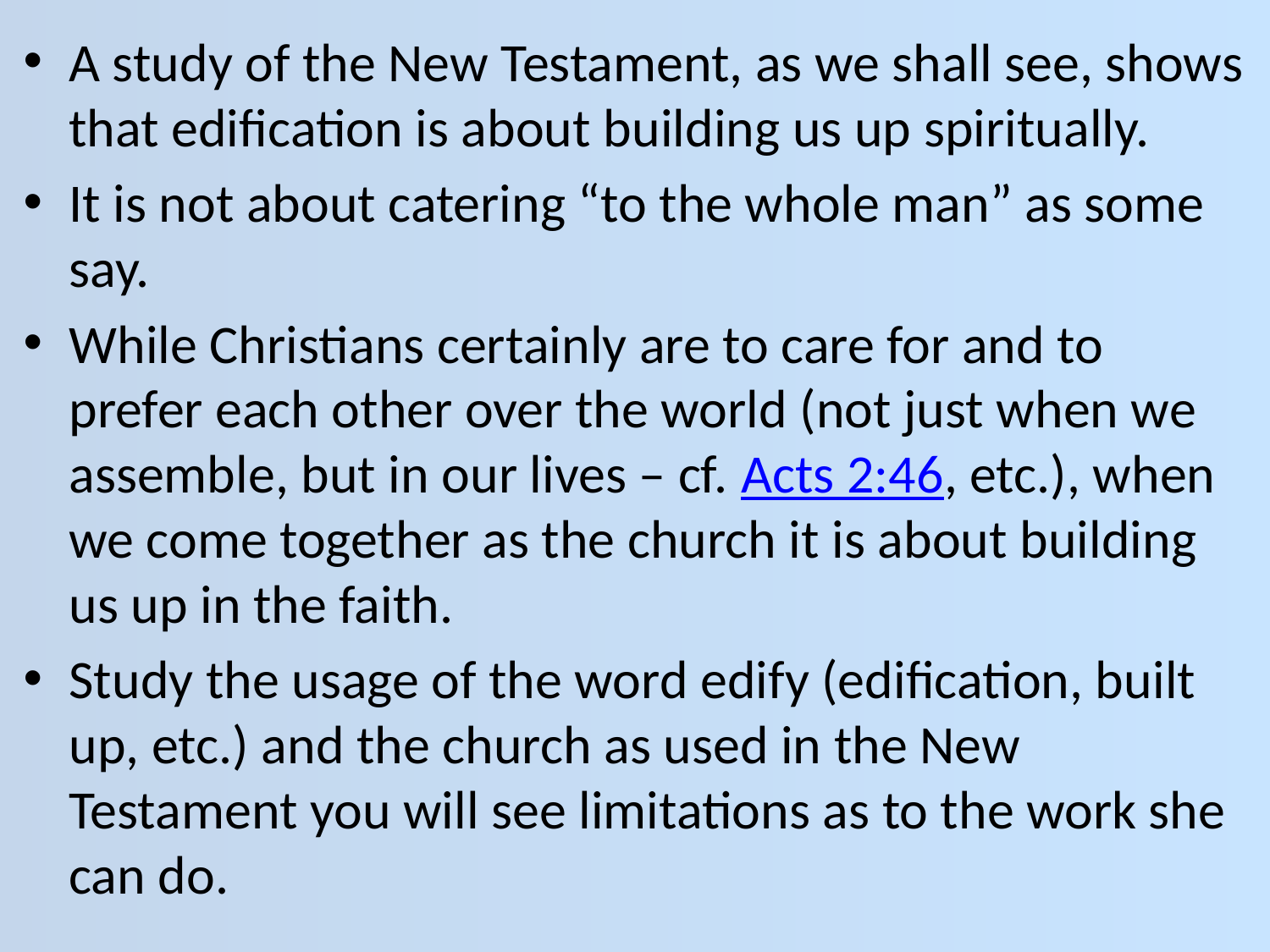

A study of the New Testament, as we shall see, shows that edification is about building us up spiritually.
It is not about catering “to the whole man” as some say.
While Christians certainly are to care for and to prefer each other over the world (not just when we assemble, but in our lives – cf. Acts 2:46, etc.), when we come together as the church it is about building us up in the faith.
Study the usage of the word edify (edification, built up, etc.) and the church as used in the New Testament you will see limitations as to the work she can do.